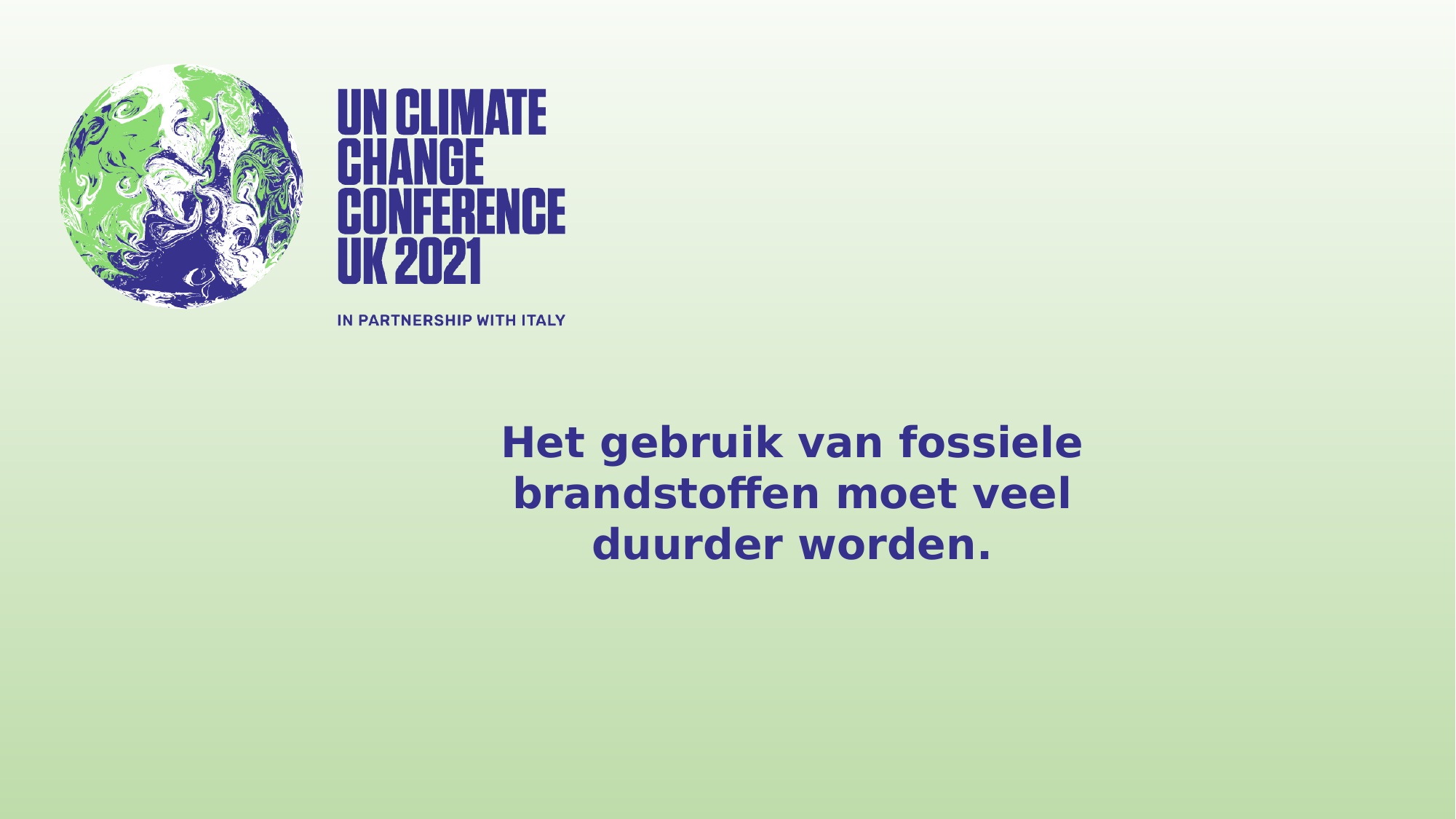

Het gebruik van fossiele brandstoffen moet veel duurder worden.